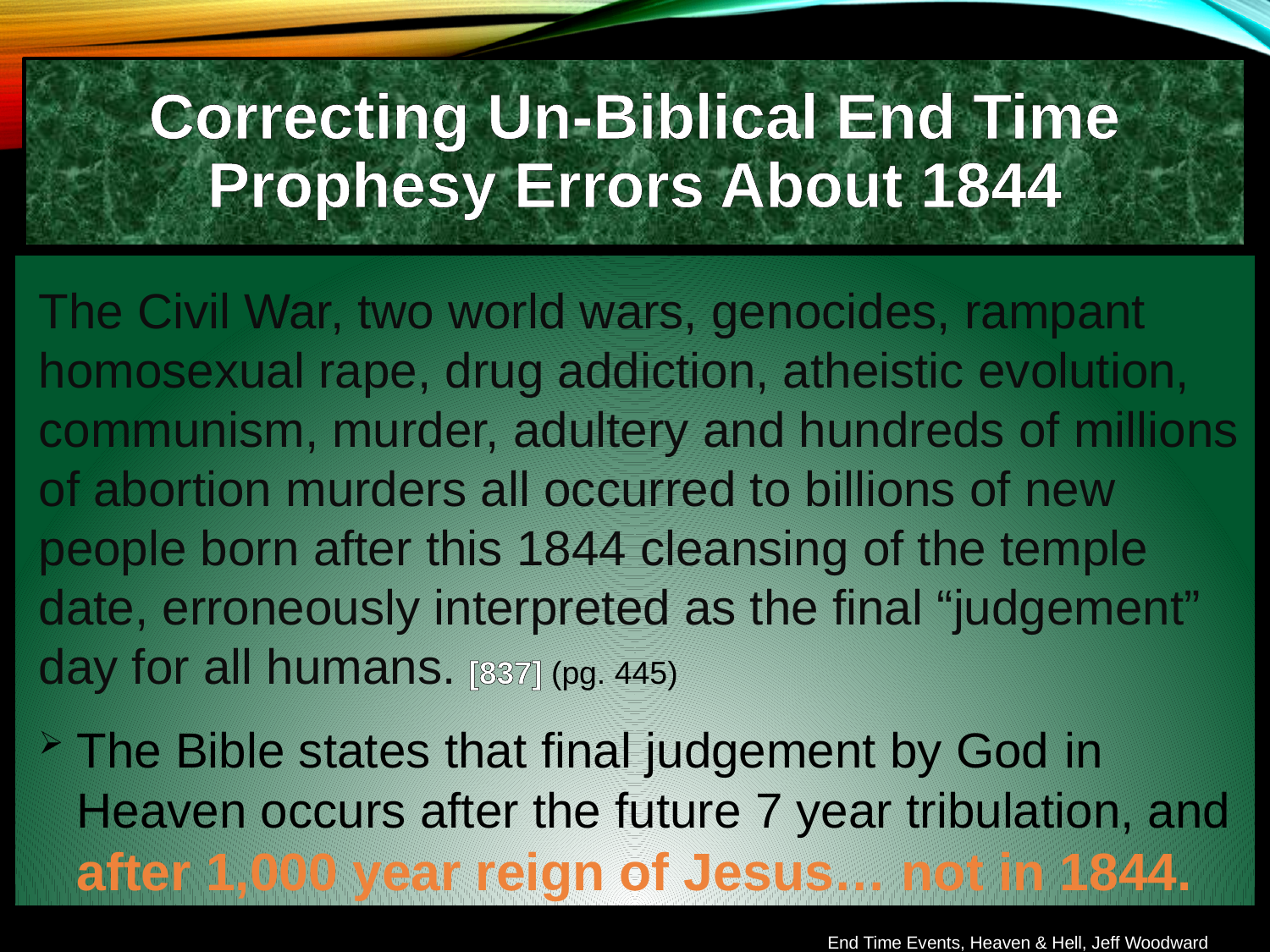

Correcting Un-Biblical End Time Prophesy Errors About 1844
The Civil War, two world wars, genocides, rampant homosexual rape, drug addiction, atheistic evolution, communism, murder, adultery and hundreds of millions of abortion murders all occurred to billions of new people born after this 1844 cleansing of the temple date, erroneously interpreted as the final “judgement” day for all humans. [837] (pg. 445)
The Bible states that final judgement by God in Heaven occurs after the future 7 year tribulation, and after 1,000 year reign of Jesus… not in 1844.
End Time Events, Heaven & Hell, Jeff Woodward